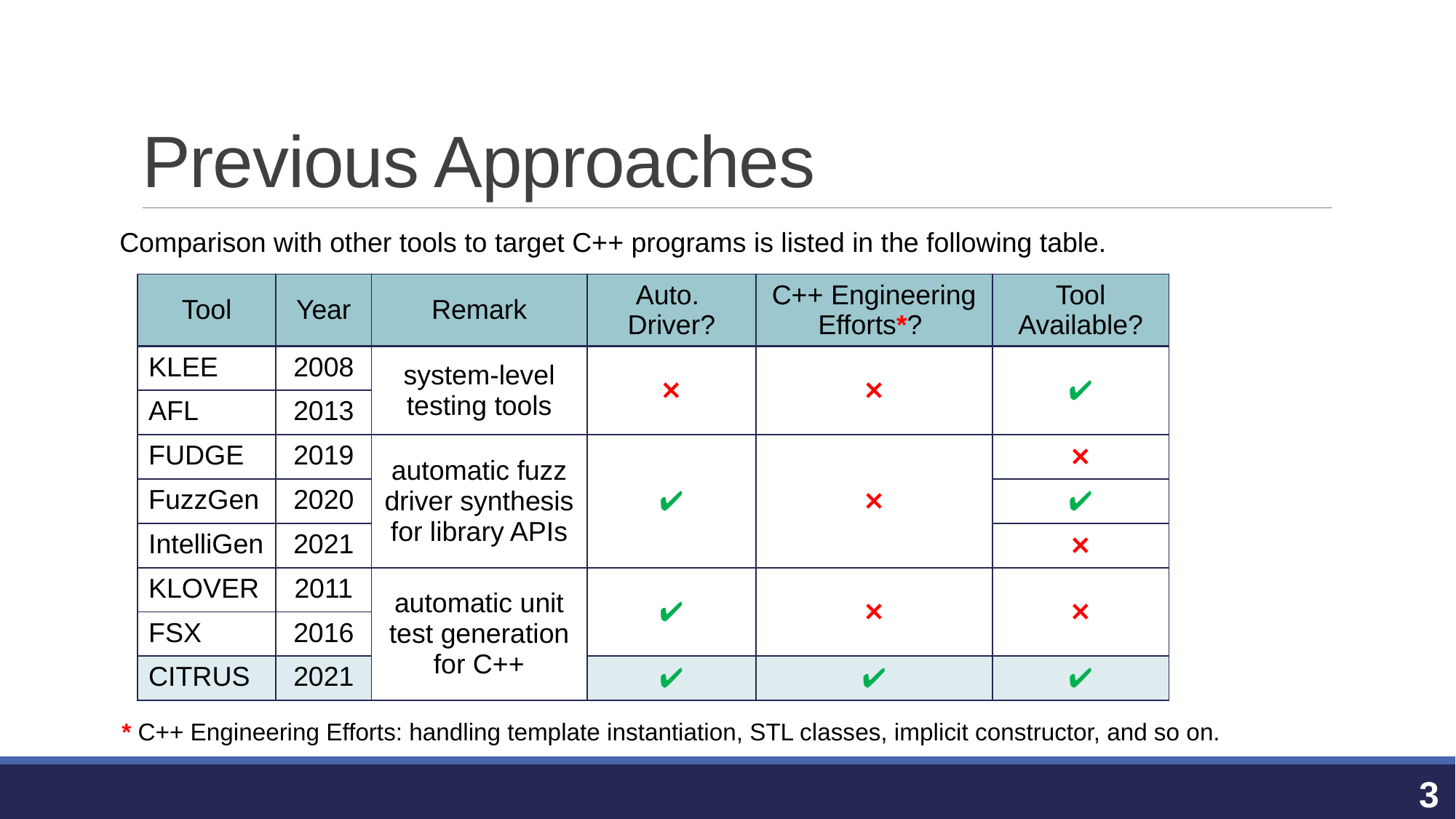

# Previous Approaches
Comparison with other tools to target C++ programs is listed in the following table.
| Tool | Year | Remark | Auto. Driver? | C++ Engineering Efforts\*? | Tool Available? |
| --- | --- | --- | --- | --- | --- |
| KLEE | 2008 | system-level testing tools | ❌ | ❌ | ✔ |
| AFL | 2013 |  |  |  |  |
| FUDGE | 2019 | automatic fuzz driver synthesis for library APIs | ✔ | ❌ | ❌ |
| FuzzGen | 2020 |  |  |  | ✔ |
| IntelliGen | 2021 |  |  |  | ❌ |
| KLOVER | 2011 | automatic unit test generation for C++ | ✔ | ❌ | ❌ |
| FSX | 2016 |  |  |  |  |
| CITRUS | 2021 |  | ✔ | ✔ | ✔ |
* C++ Engineering Efforts: handling template instantiation, STL classes, implicit constructor, and so on.
3